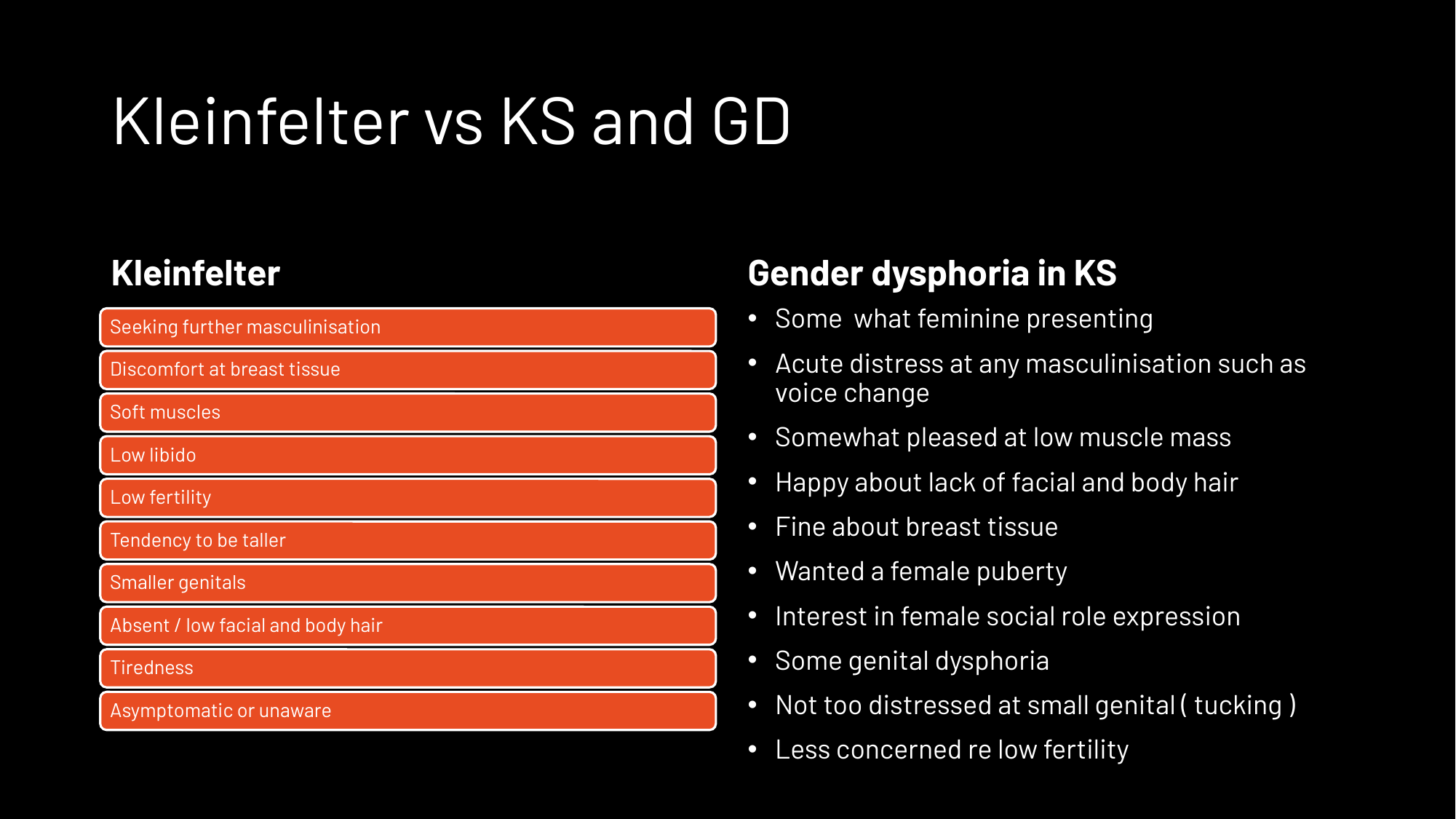

# Kleinfelter vs KS and GD
Kleinfelter
Gender dysphoria in KS
Seeking further masculinisation
Discomfort at breast tissue
Soft muscles
Low libido
Low fertility
Tendency to be taller
Smaller genitals
Absent / low facial and body hair
Tiredness
Asymptomatic or unaware
Some  what feminine presenting
Acute distress at any masculinisation such as voice change
Somewhat pleased at low muscle mass
Happy about lack of facial and body hair
Fine about breast tissue
Wanted a female puberty
Interest in female social role expression
Some genital dysphoria
Not too distressed at small genital ( tucking )
Less concerned re low fertility